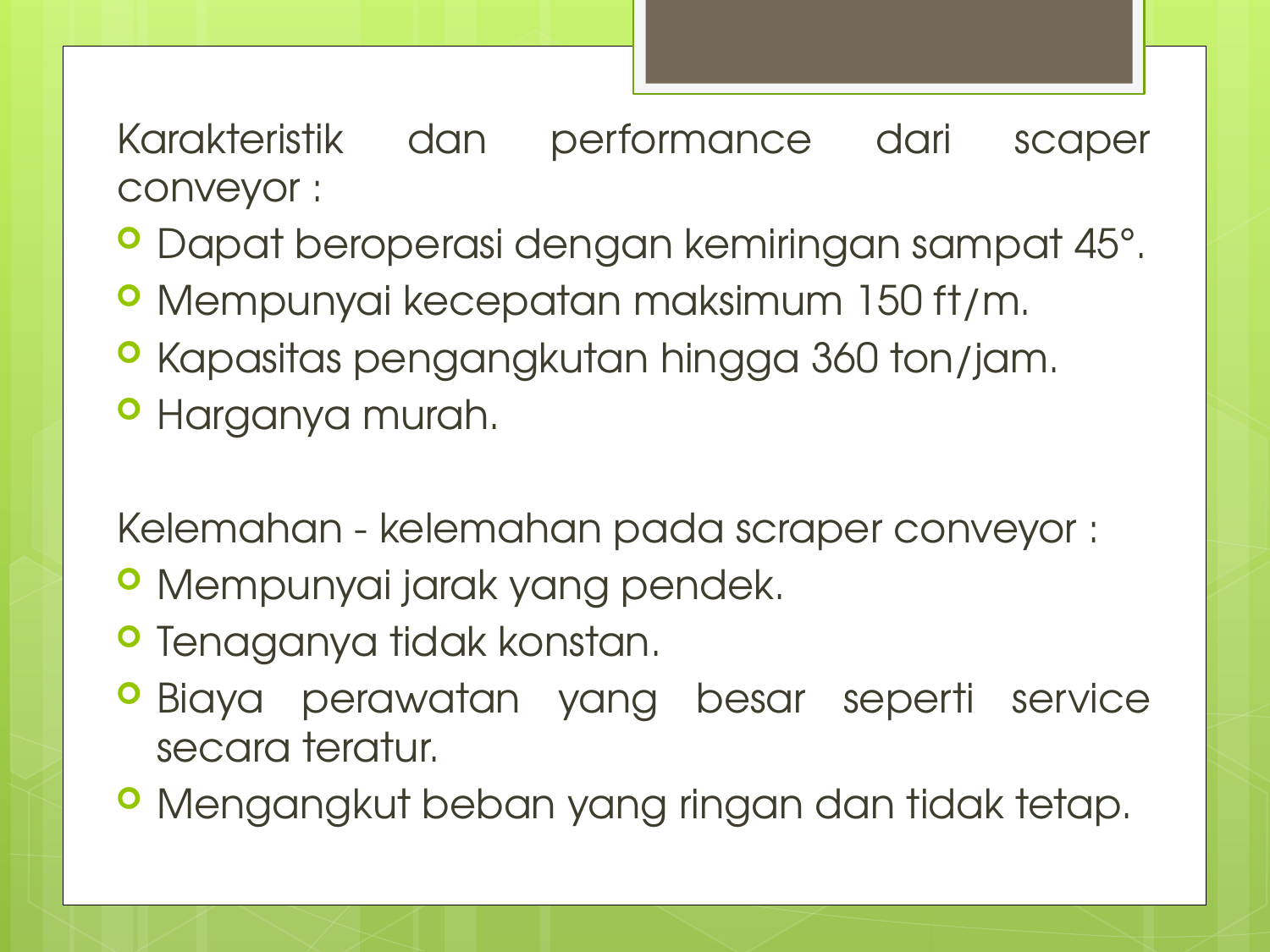

Karakteristik dan performance dari scaper conveyor :
Dapat beroperasi dengan kemiringan sampat 45°.
Mempunyai kecepatan maksimum 150 ft/m.
Kapasitas pengangkutan hingga 360 ton/jam.
Harganya murah.

Kelemahan - kelemahan pada scraper conveyor :
Mempunyai jarak yang pendek.
Tenaganya tidak konstan.
Biaya perawatan yang besar seperti service secara teratur.
Mengangkut beban yang ringan dan tidak tetap.